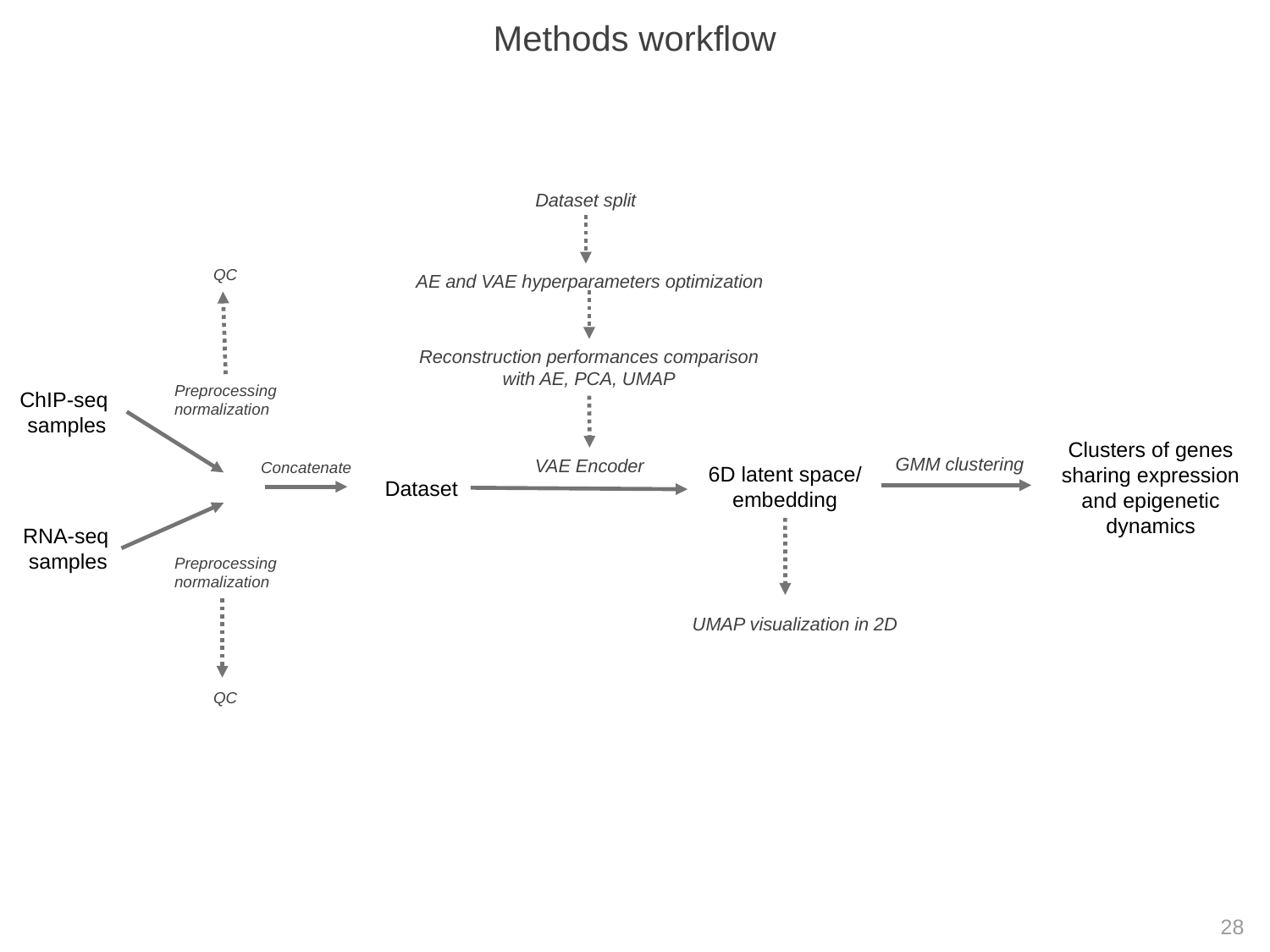

# Methods workflow
Dataset split
QC
 AE and VAE hyperparameters optimization
 Reconstruction performances comparison
with AE, PCA, UMAP
Preprocessing
normalization
ChIP-seq
samples
Clusters of genes
sharing expression and epigenetic dynamics
GMM clustering
VAE Encoder
Concatenate
6D latent space/
embedding
Dataset
RNA-seq
 samples
Preprocessing
normalization
 UMAP visualization in 2D
QC
28